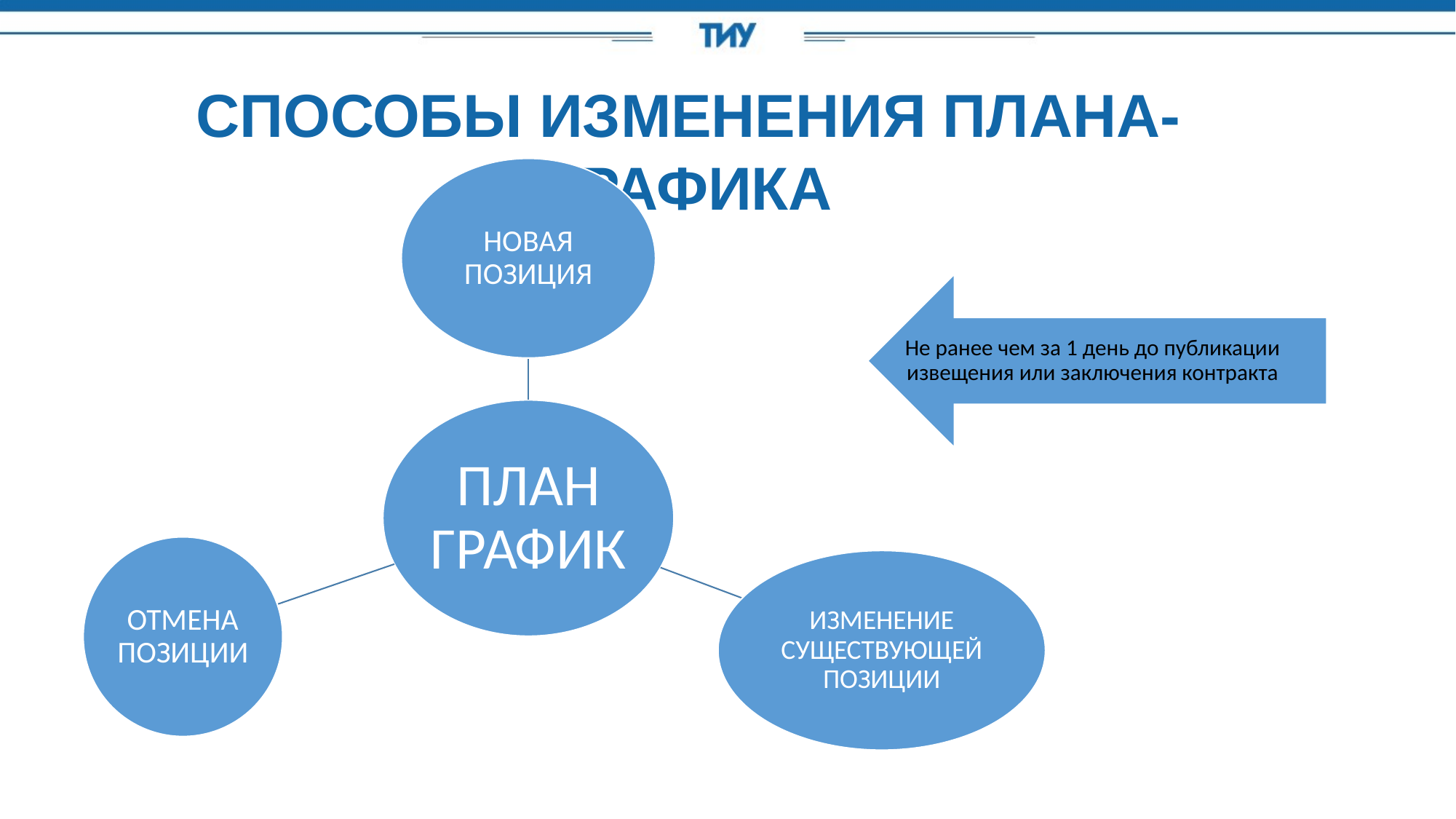

СПОСОБЫ ИЗМЕНЕНИЯ ПЛАНА-ГРАФИКА
ПЛАН ГРАФИК

НОВАЯ ПОЗИЦИЯ

ИЗМЕНЕНИЕ СУЩЕСТВУЮЩЕЙ ПОЗИЦИИ

ОТМЕНА ПОЗИЦИИ
Не ранее чем за 1 день до публикации извещения или заключения контракта